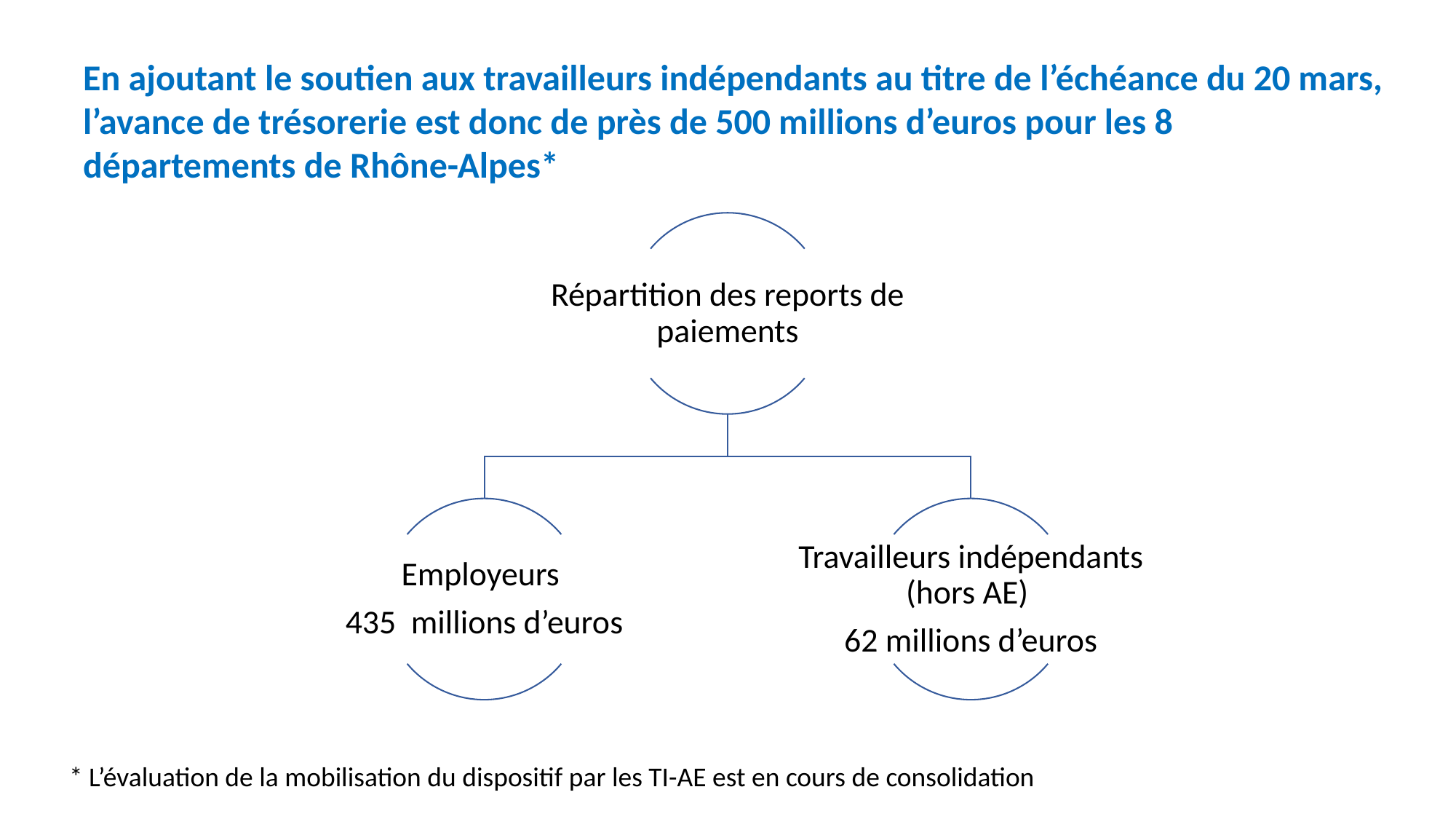

En ajoutant le soutien aux travailleurs indépendants au titre de l’échéance du 20 mars, l’avance de trésorerie est donc de près de 500 millions d’euros pour les 8 départements de Rhône-Alpes*
Répartition des reports de paiements
Employeurs
435  millions d’euros
Travailleurs indépendants (hors AE)
62 millions d’euros
* L’évaluation de la mobilisation du dispositif par les TI-AE est en cours de consolidation